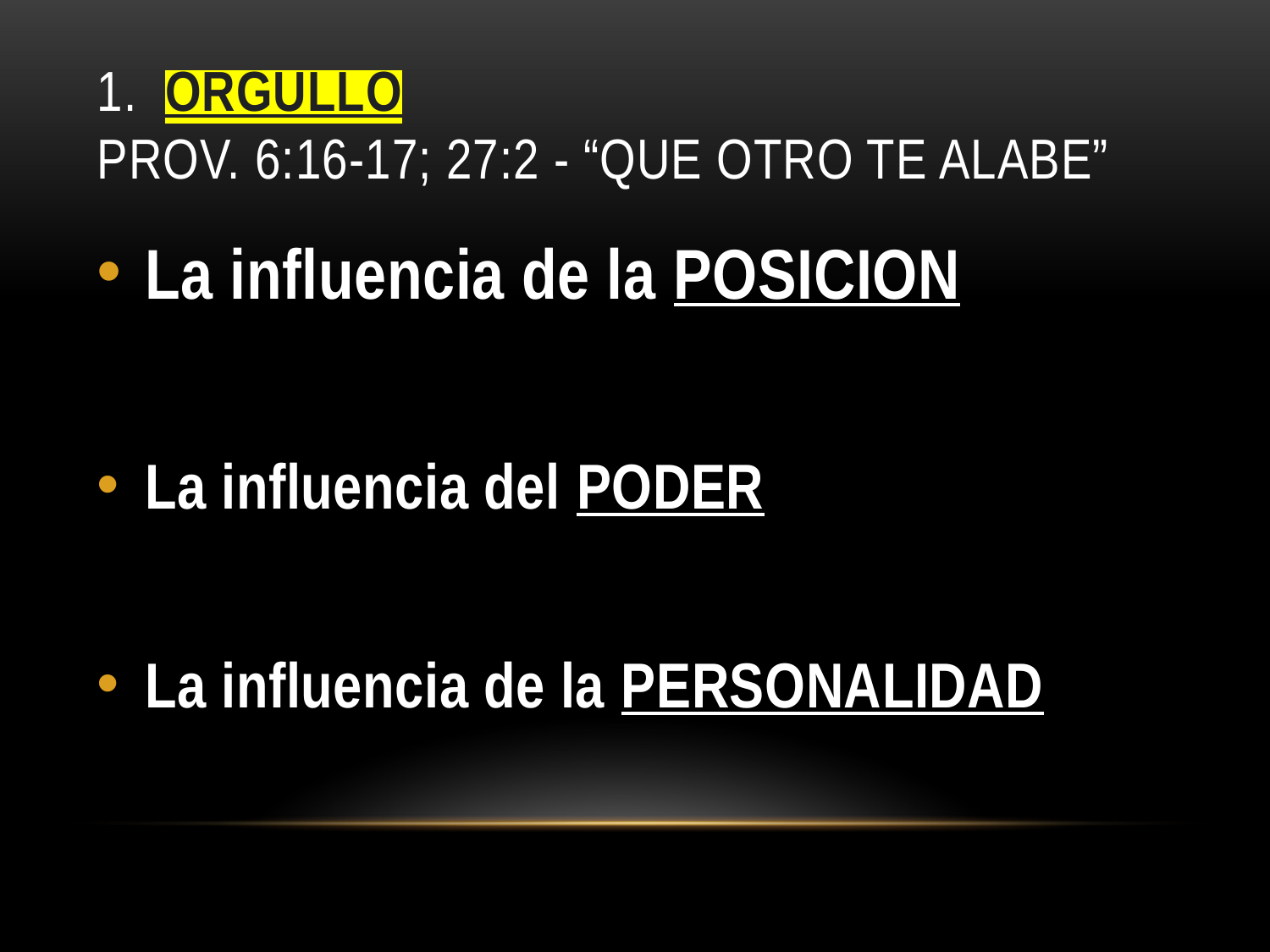

# 1.  ORGULLO ProV. 6:16-17; 27:2 - “que otro te alabe”
La influencia de la POSICION

La influencia del PODER

La influencia de la PERSONALIDAD